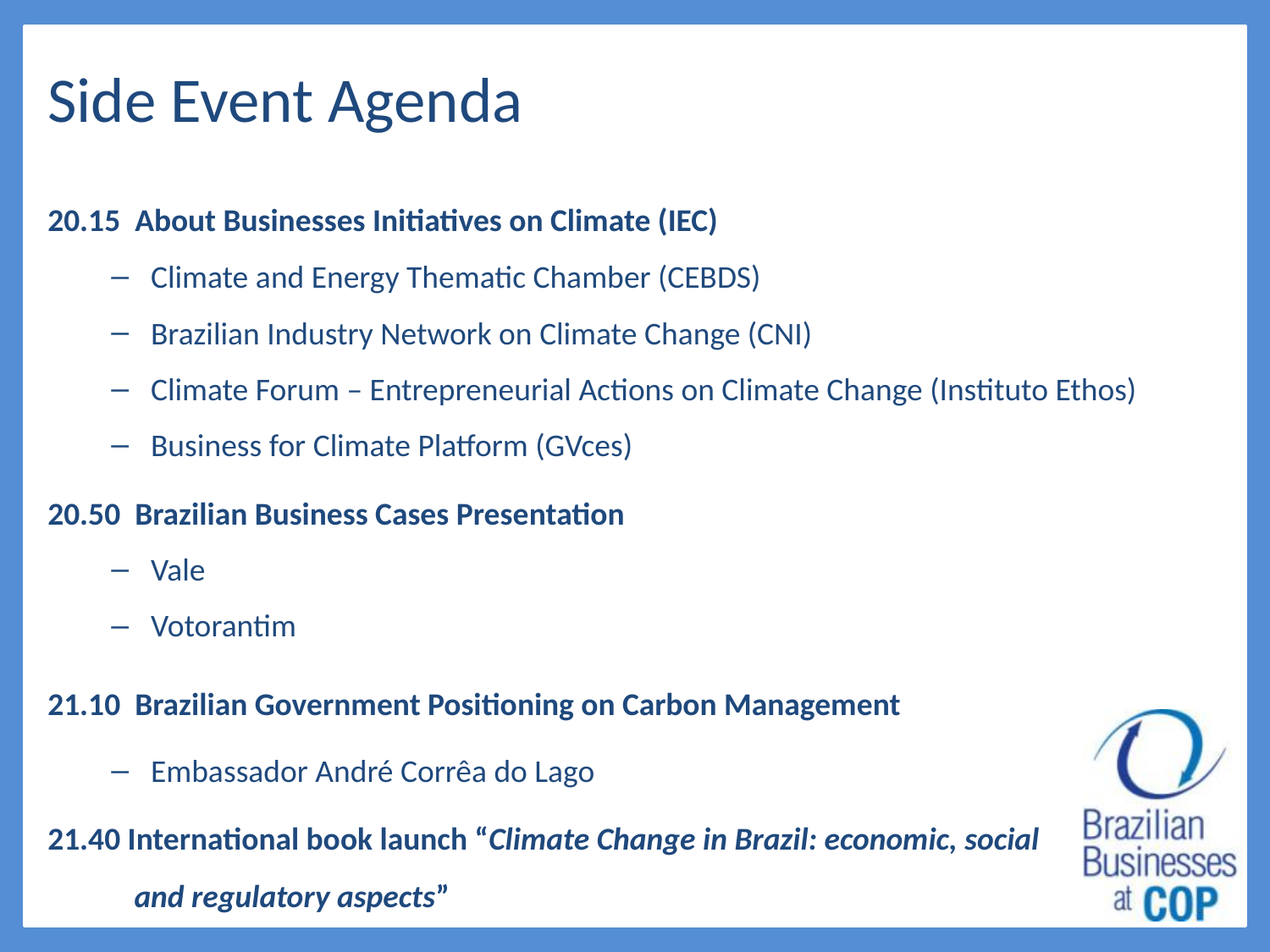

# Side Event Agenda
20.15  About Businesses Initiatives on Climate (IEC)
Climate and Energy Thematic Chamber (CEBDS)
Brazilian Industry Network on Climate Change (CNI)
Climate Forum – Entrepreneurial Actions on Climate Change (Instituto Ethos)
Business for Climate Platform (GVces)
20.50  Brazilian Business Cases Presentation
Vale
Votorantim
21.10  Brazilian Government Positioning on Carbon Management
Embassador André Corrêa do Lago
21.40 International book launch “Climate Change in Brazil: economic, social                    and regulatory aspects”